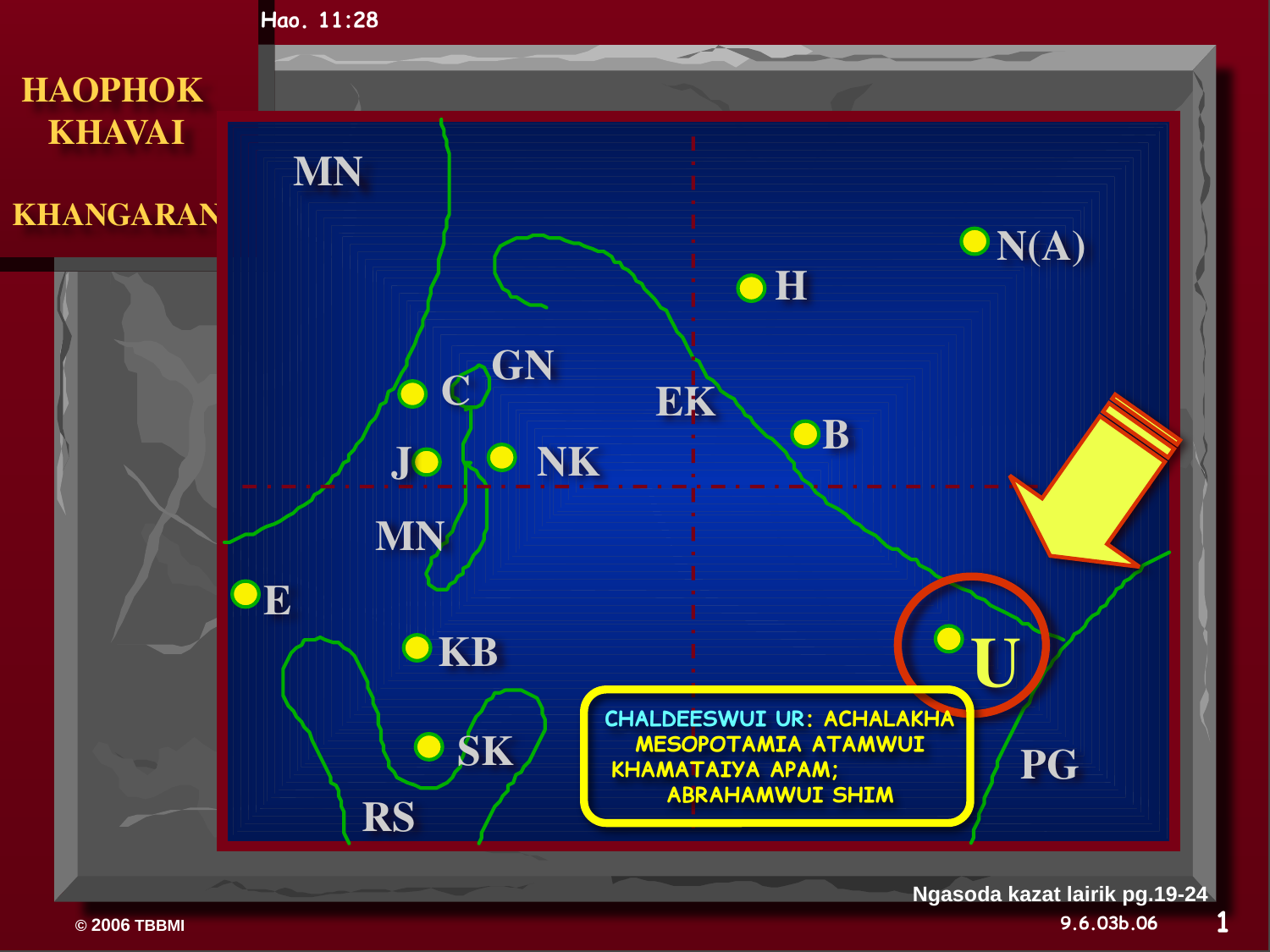

Hao. 11:28

 HAOPHOK
    KHAVAI
KHANGARAN

MN

N(A)

H

GN
C

EK

B

J
NK

MN

E

U
KB

CHALDEESWUI UR: ACHALAKHA MESOPOTAMIA ATAMWUI KHAMATAIYA APAM;             ABRAHAMWUI SHIM
SK
PG

RS
Ngasoda kazat lairik pg.19-24
1
06